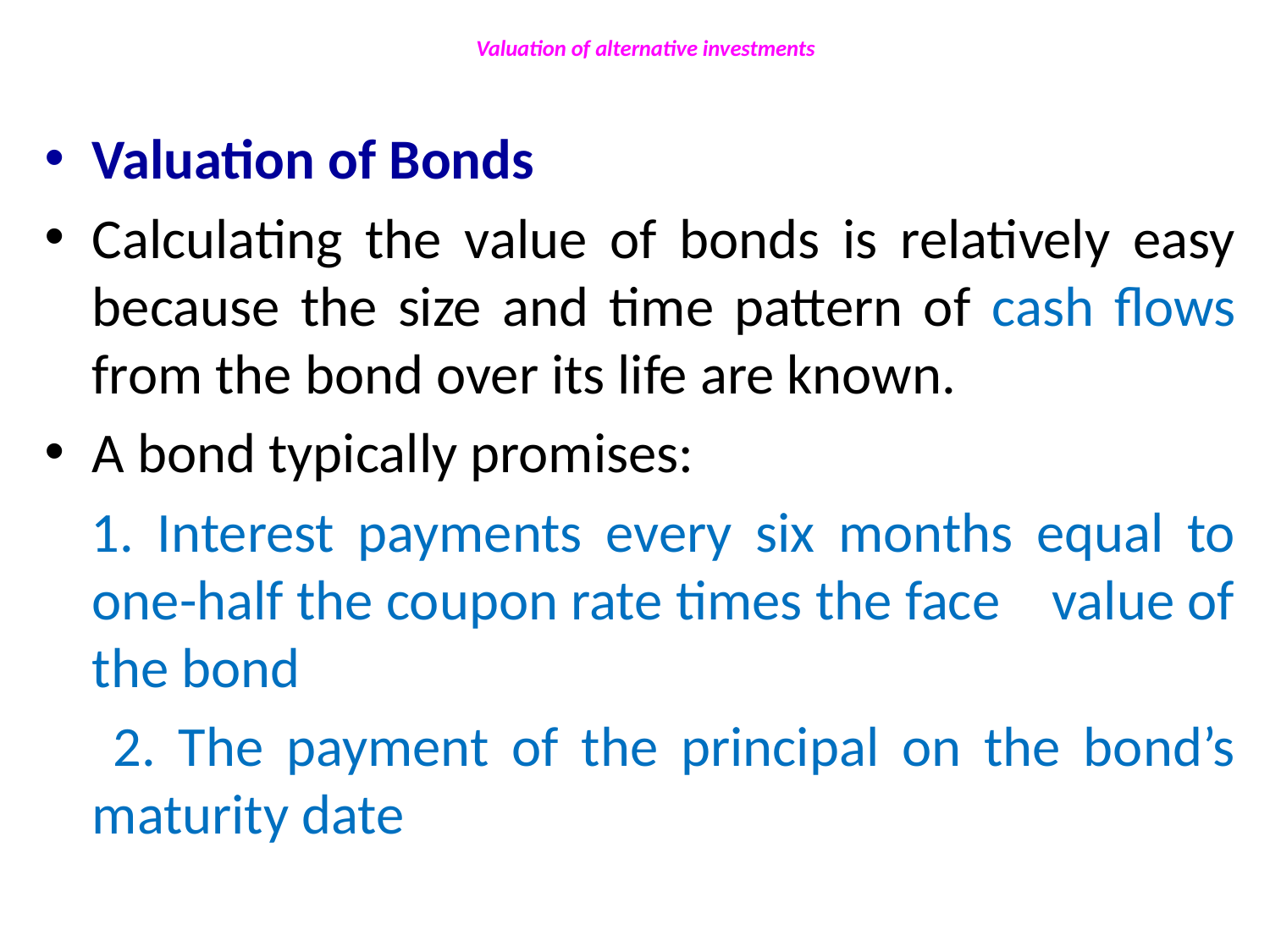

# Valuation of alternative investments
Valuation of Bonds
Calculating the value of bonds is relatively easy because the size and time pattern of cash flows from the bond over its life are known.
A bond typically promises:
  1. Interest payments every six months equal to one-half the coupon rate times the face    value of the bond
   2. The payment of the principal on the bond’s maturity date